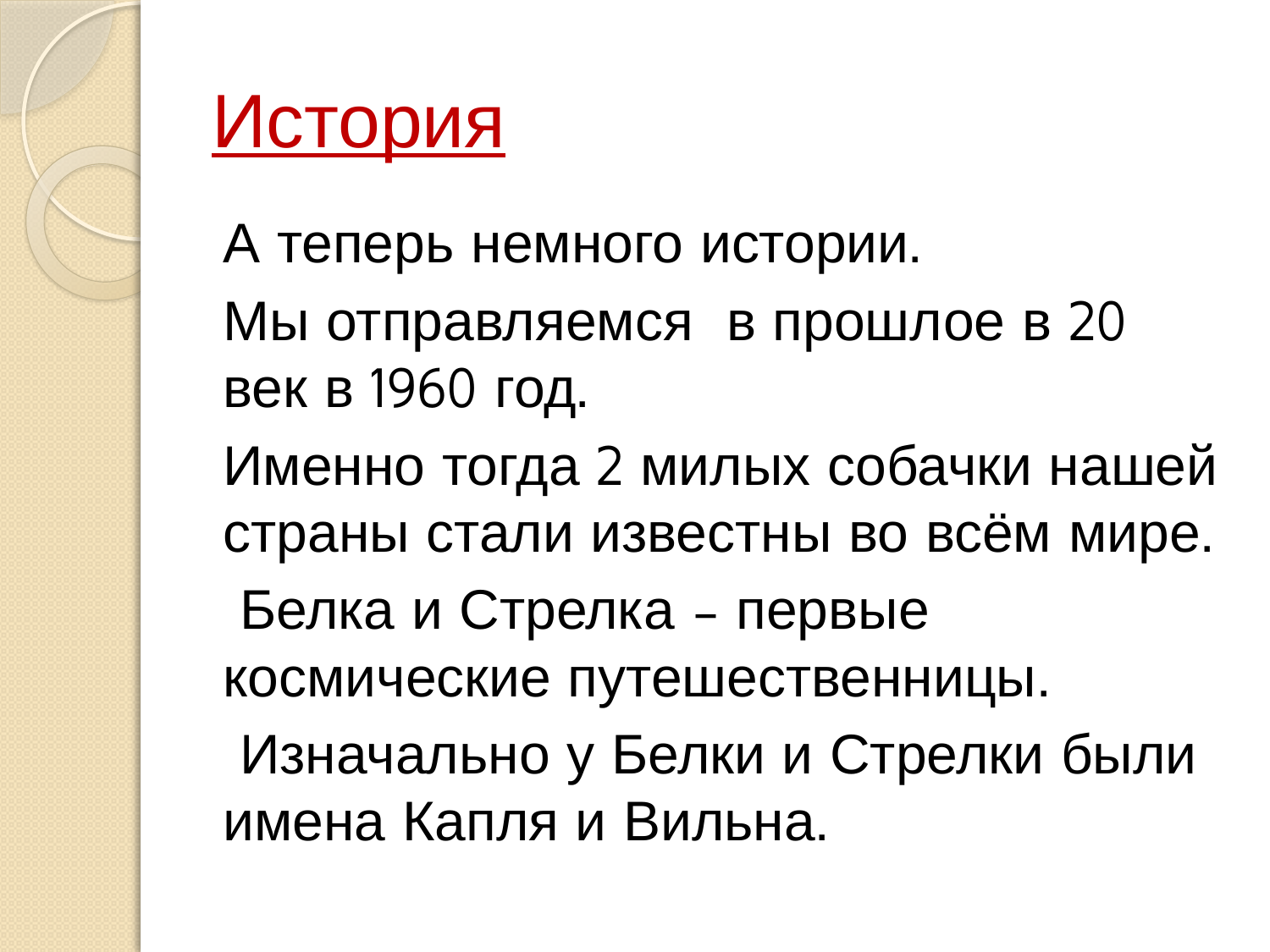

# История
А теперь немного истории.
Мы отправляемся  в прошлое в 20 век в 1960 год.
Именно тогда 2 милых собачки нашей страны стали известны во всём мире.
 Белка и Стрелка – первые космические путешественницы.
 Изначально у Белки и Стрелки были имена Капля и Вильна.